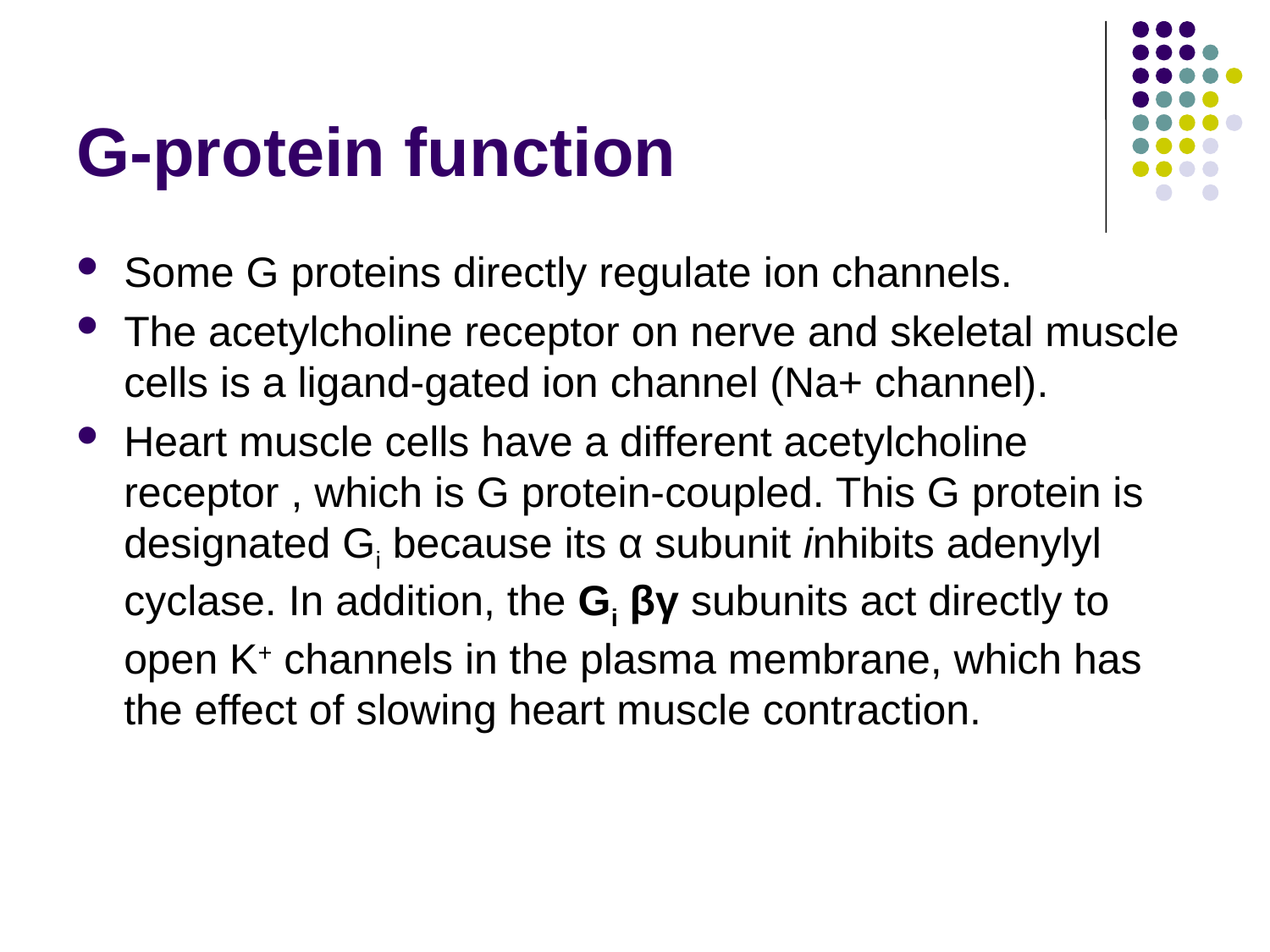

# G-protein function
Some G proteins directly regulate ion channels.
The acetylcholine receptor on nerve and skeletal muscle cells is a ligand-gated ion channel (Na+ channel).
Heart muscle cells have a different acetylcholine receptor , which is G protein-coupled. This G protein is designated Gi because its α subunit inhibits adenylyl cyclase. In addition, the Gi βγ subunits act directly to open K+ channels in the plasma membrane, which has the effect of slowing heart muscle contraction.